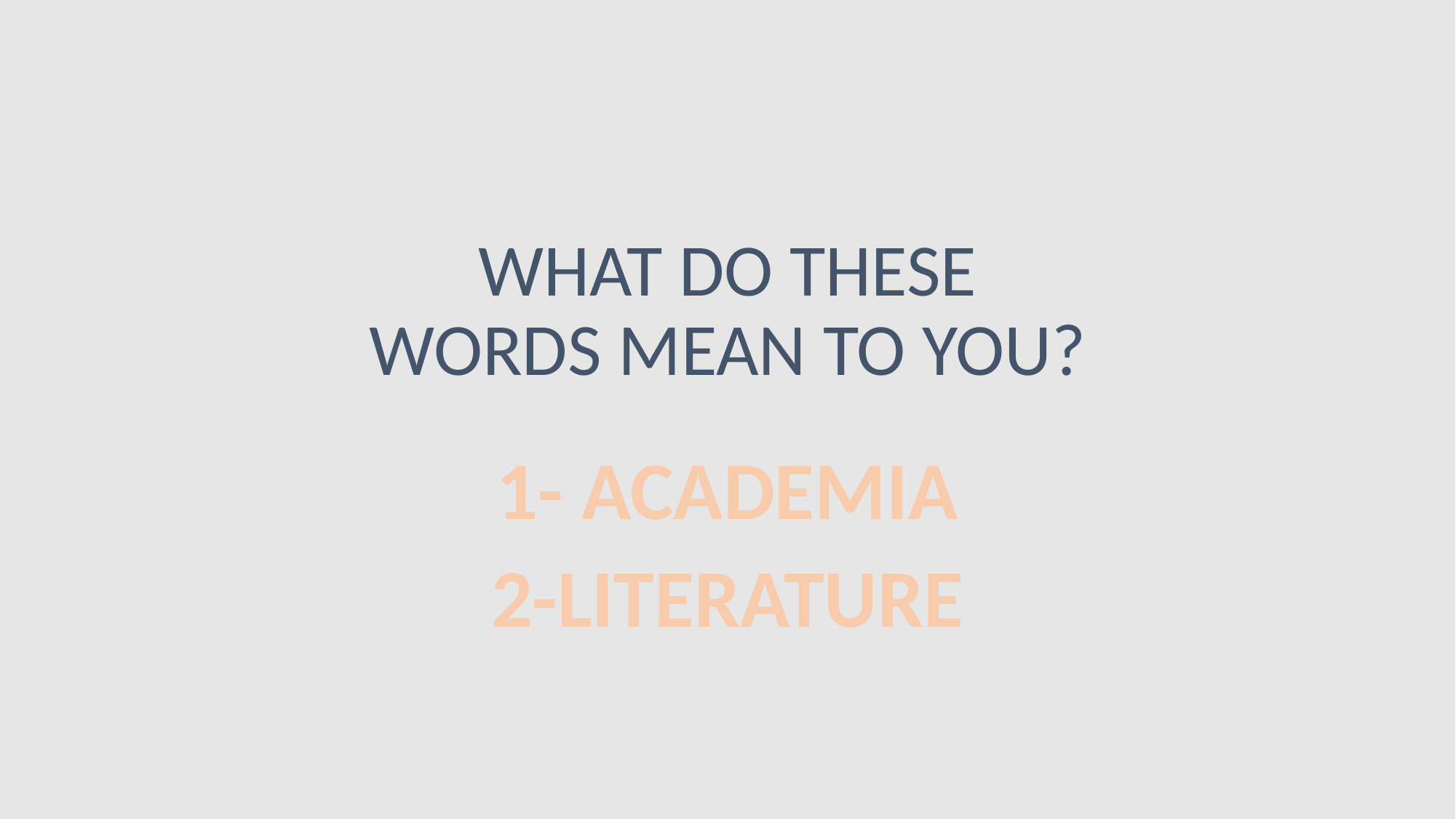

WHAT DO THESE WORDS MEAN TO YOU?
1- ACADEMIA
2-LITERATURE